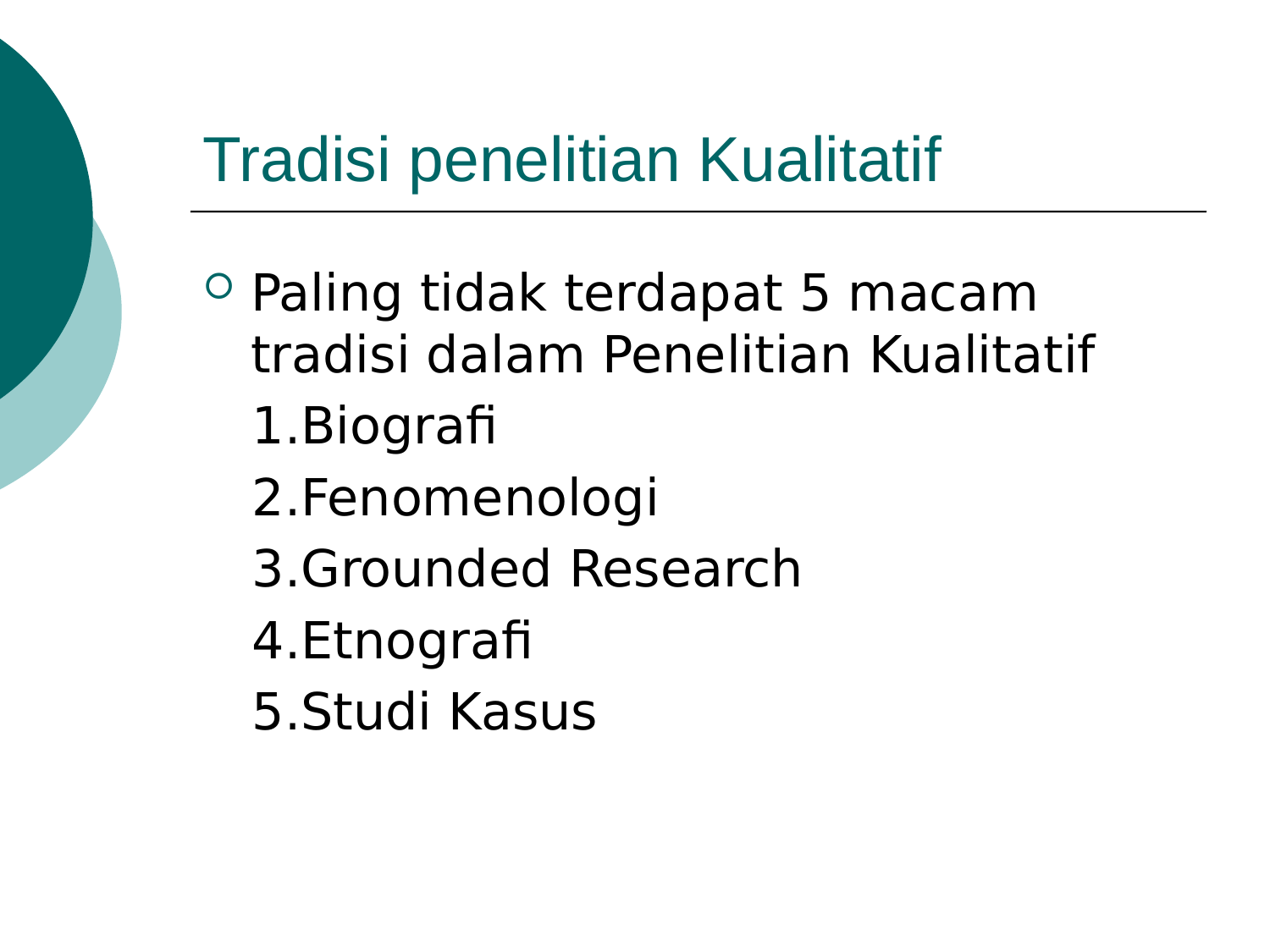

# Tradisi penelitian Kualitatif
Paling tidak terdapat 5 macam tradisi dalam Penelitian Kualitatif
   1.Biografi
   2.Fenomenologi
   3.Grounded Research
   4.Etnografi
   5.Studi Kasus